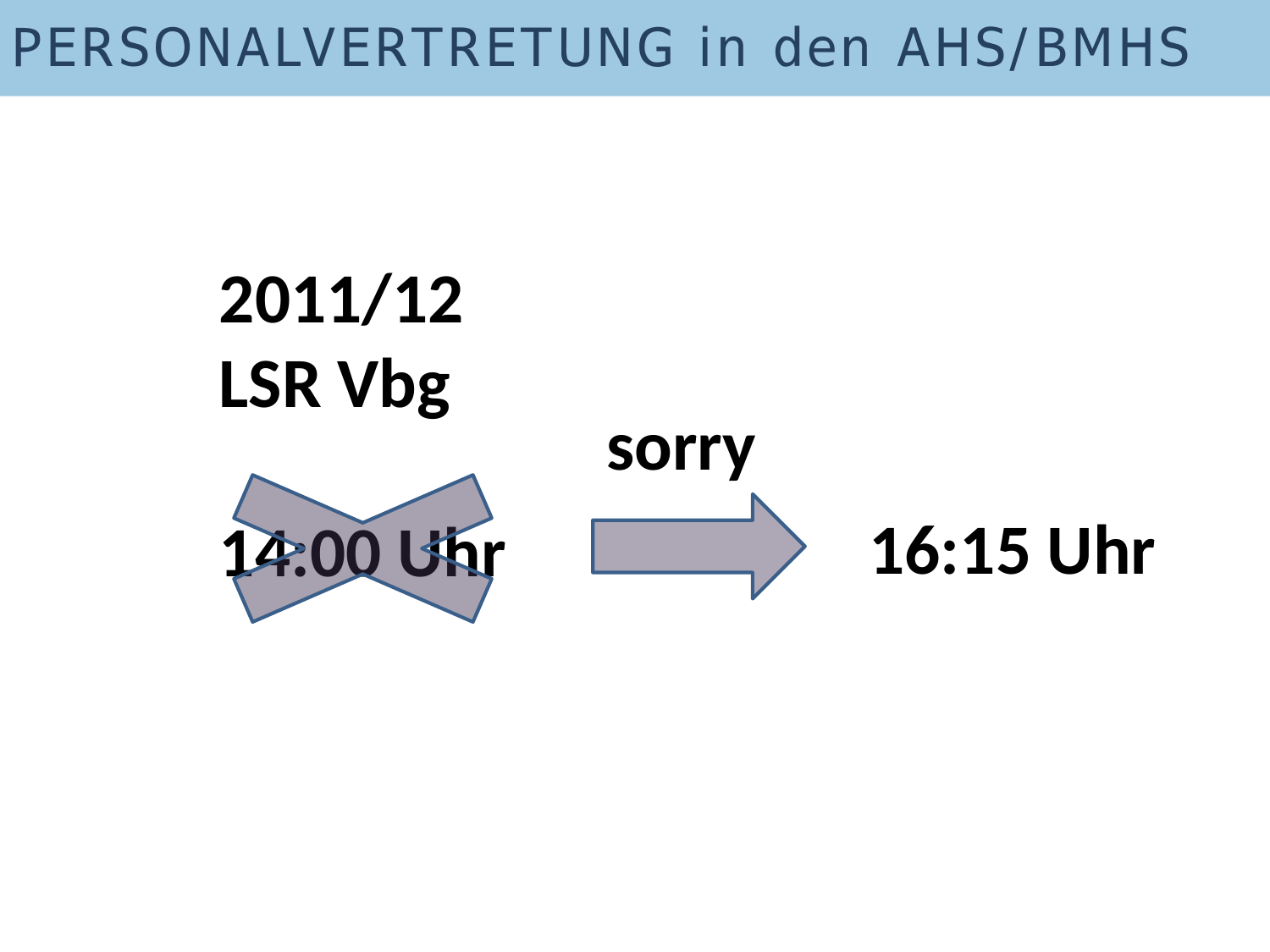

PERSONALVERTRETUNG in den AHS/BMHS
2011/12
LSR Vbg

14:00 Uhr

sorry

16:15 Uhr